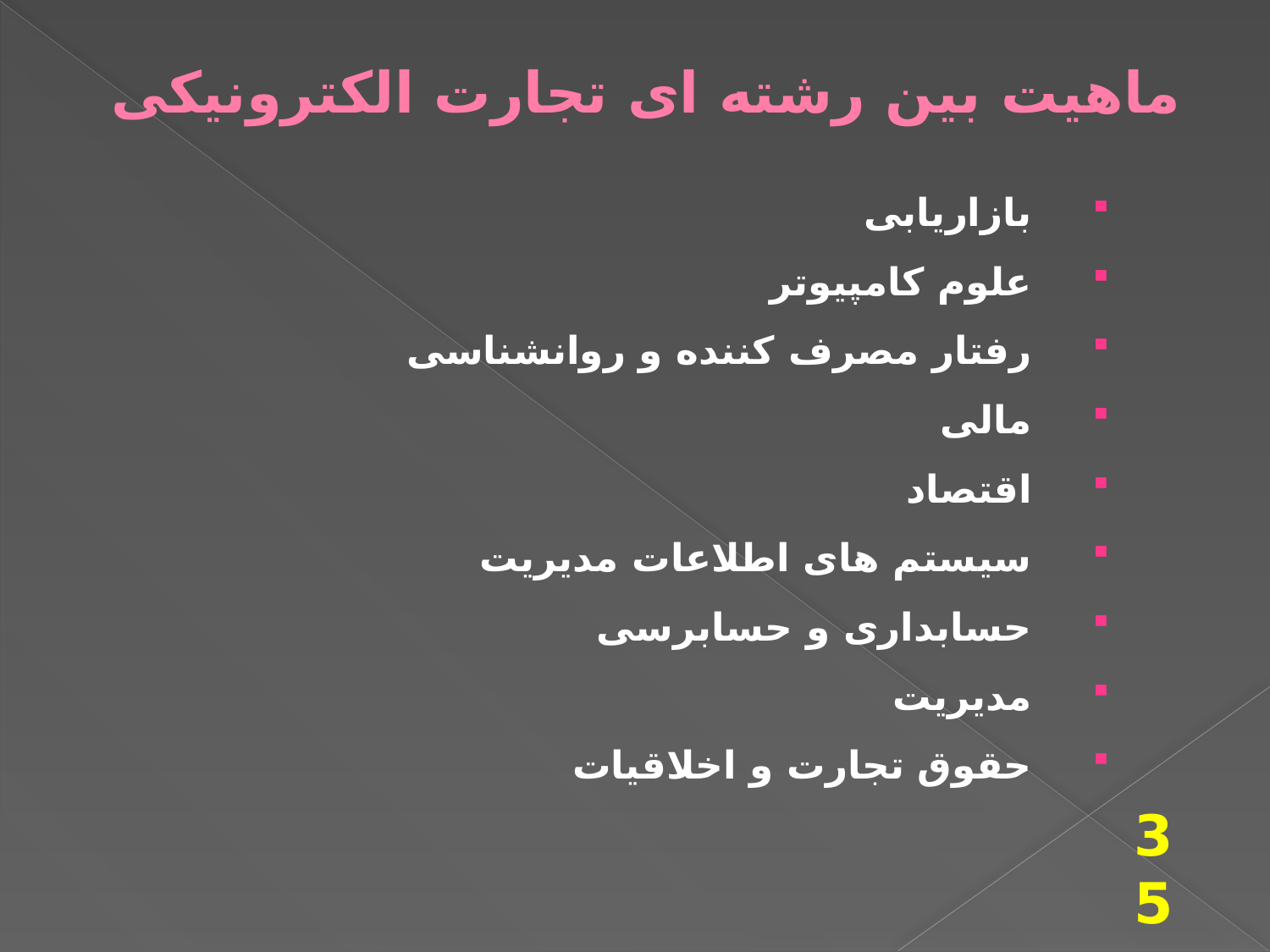

# ماهیت بین رشته ای تجارت الکترونیکی
بازاریابی
علوم کامپیوتر
رفتار مصرف کننده و روانشناسی
مالی
اقتصاد
سیستم های اطلاعات مدیریت
حسابداری و حسابرسی
مدیریت
حقوق تجارت و اخلاقیات
35